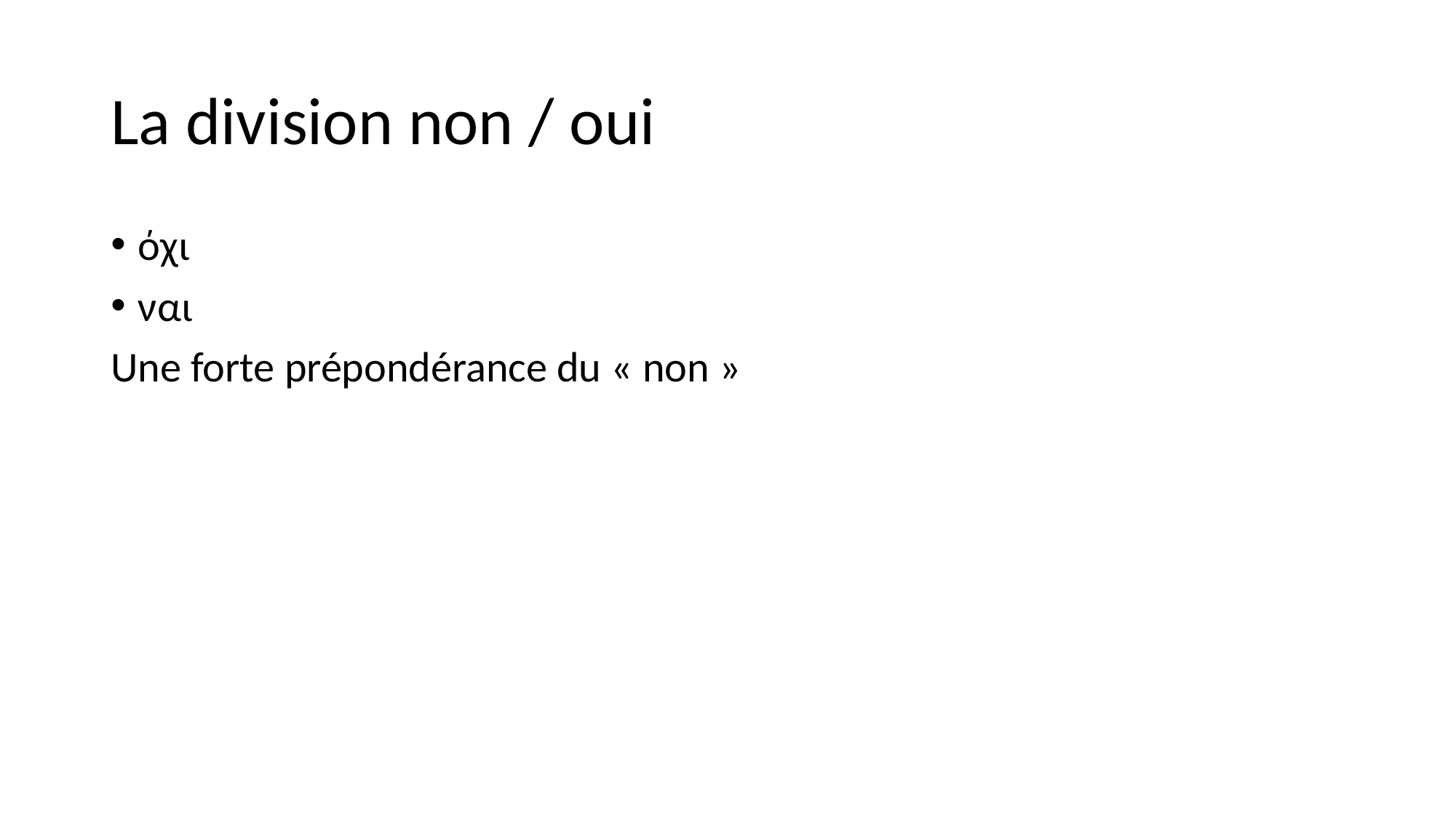

# La division non / oui
όχι
ναι
Une forte prépondérance du « non »